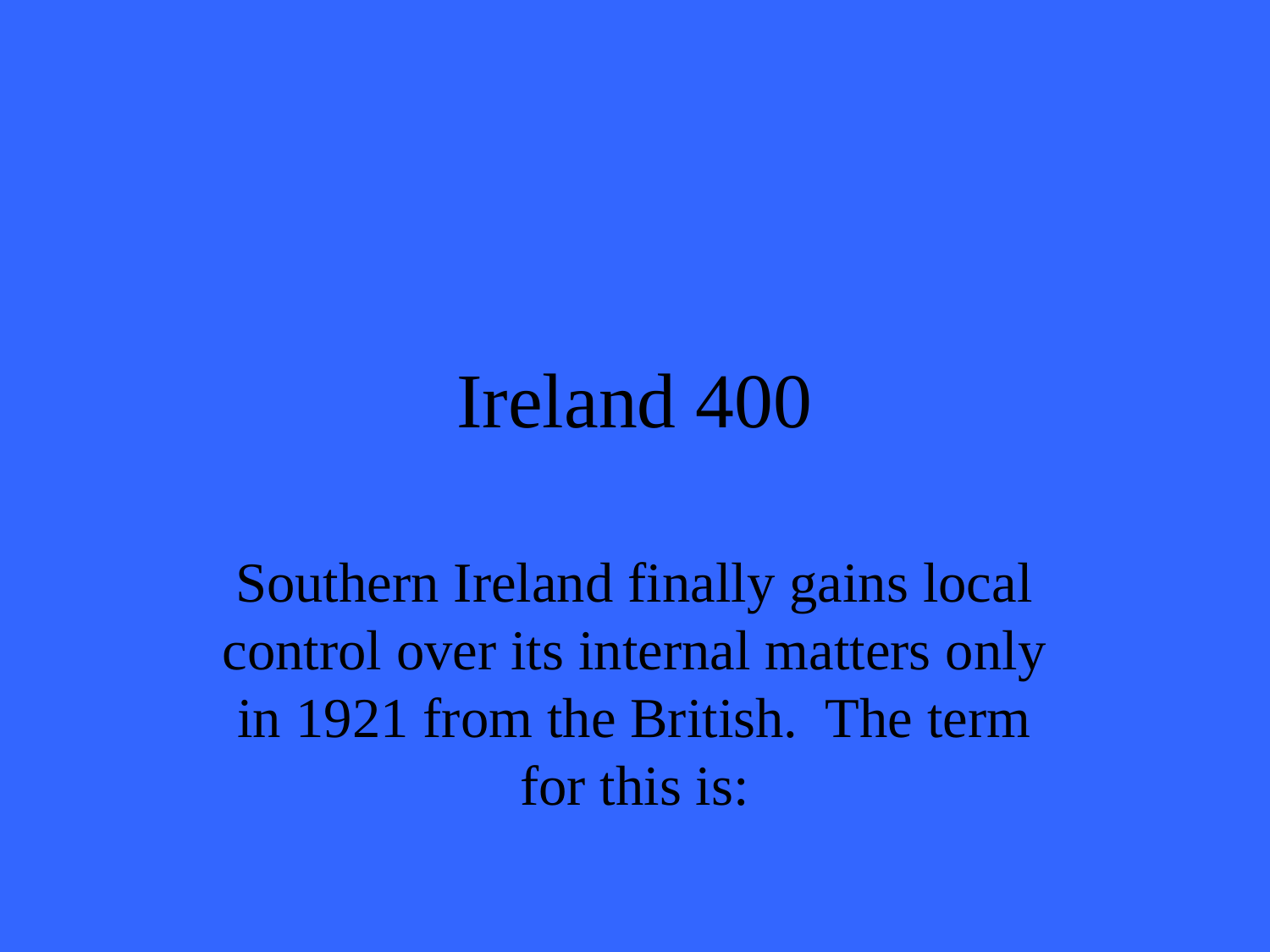

# Ireland 400
Southern Ireland finally gains local control over its internal matters only in 1921 from the British.  The term for this is: